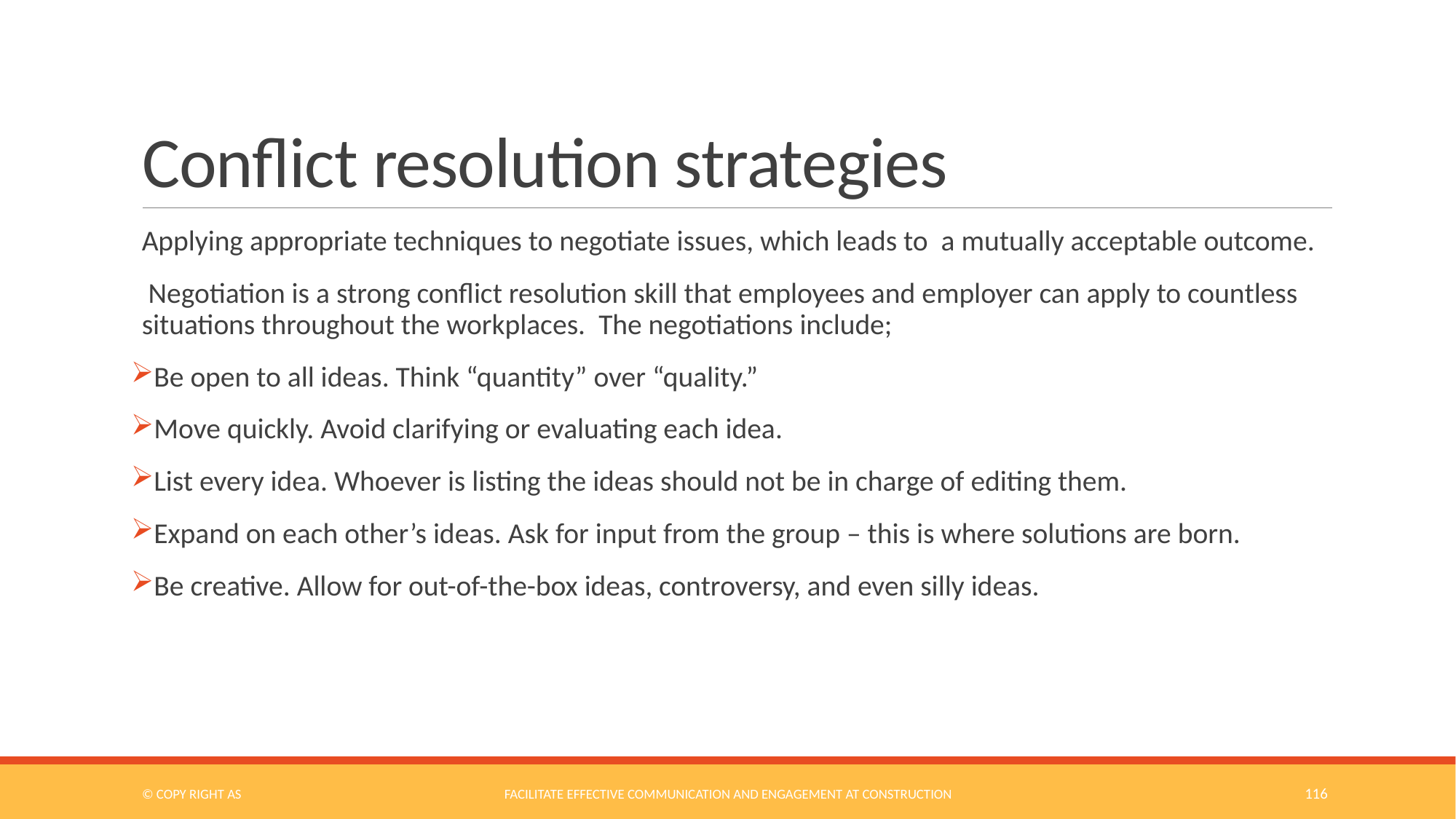

# Conflict resolution strategies
Applying appropriate techniques to negotiate issues, which leads to  a mutually acceptable outcome.
 Negotiation is a strong conflict resolution skill that employees and employer can apply to countless situations throughout the workplaces.  The negotiations include;
Be open to all ideas. Think “quantity” over “quality.”
Move quickly. Avoid clarifying or evaluating each idea.
List every idea. Whoever is listing the ideas should not be in charge of editing them.
Expand on each other’s ideas. Ask for input from the group – this is where solutions are born.
Be creative. Allow for out-of-the-box ideas, controversy, and even silly ideas.
© COPY RIGHT AS
Facilitate Effective Communication and Engagement at Construction
116